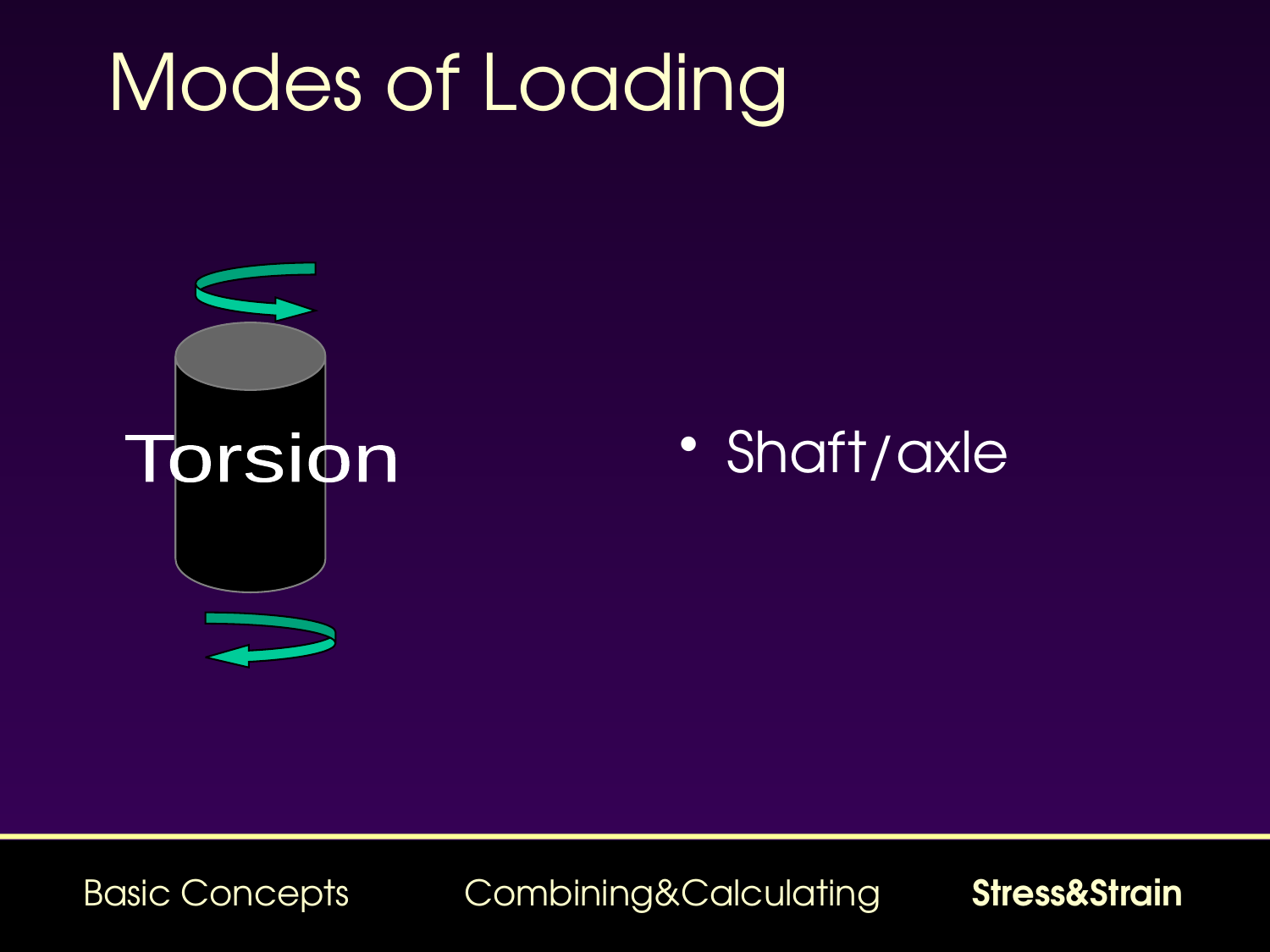

# Modes of Loading

Shaft/axle
Torsion

Basic Concepts	Combining&Calculating	Stress&Strain
33